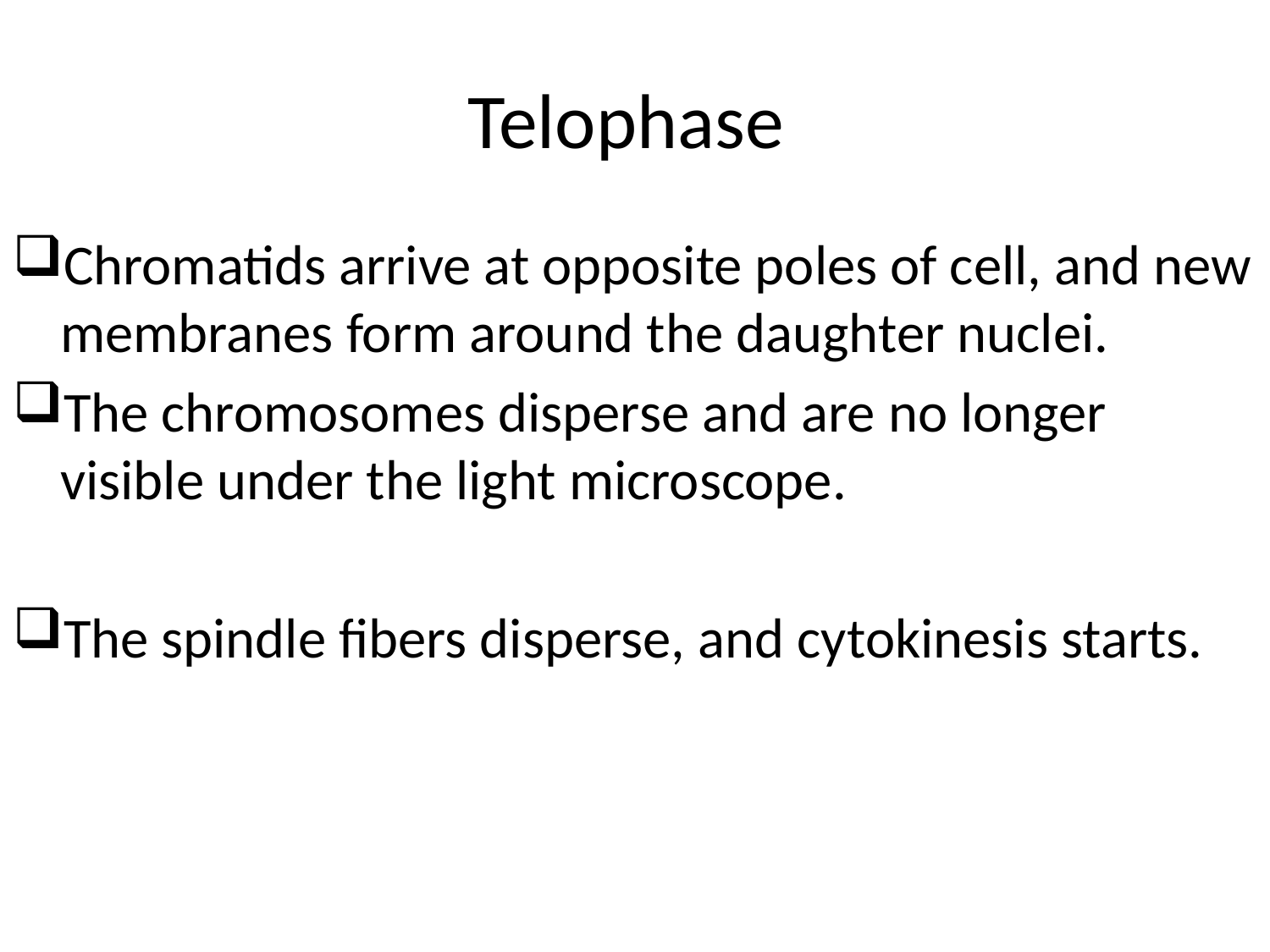

# Telophase
Chromatids arrive at opposite poles of cell, and new membranes form around the daughter nuclei.
The chromosomes disperse and are no longer visible under the light microscope.

The spindle fibers disperse, and cytokinesis starts.